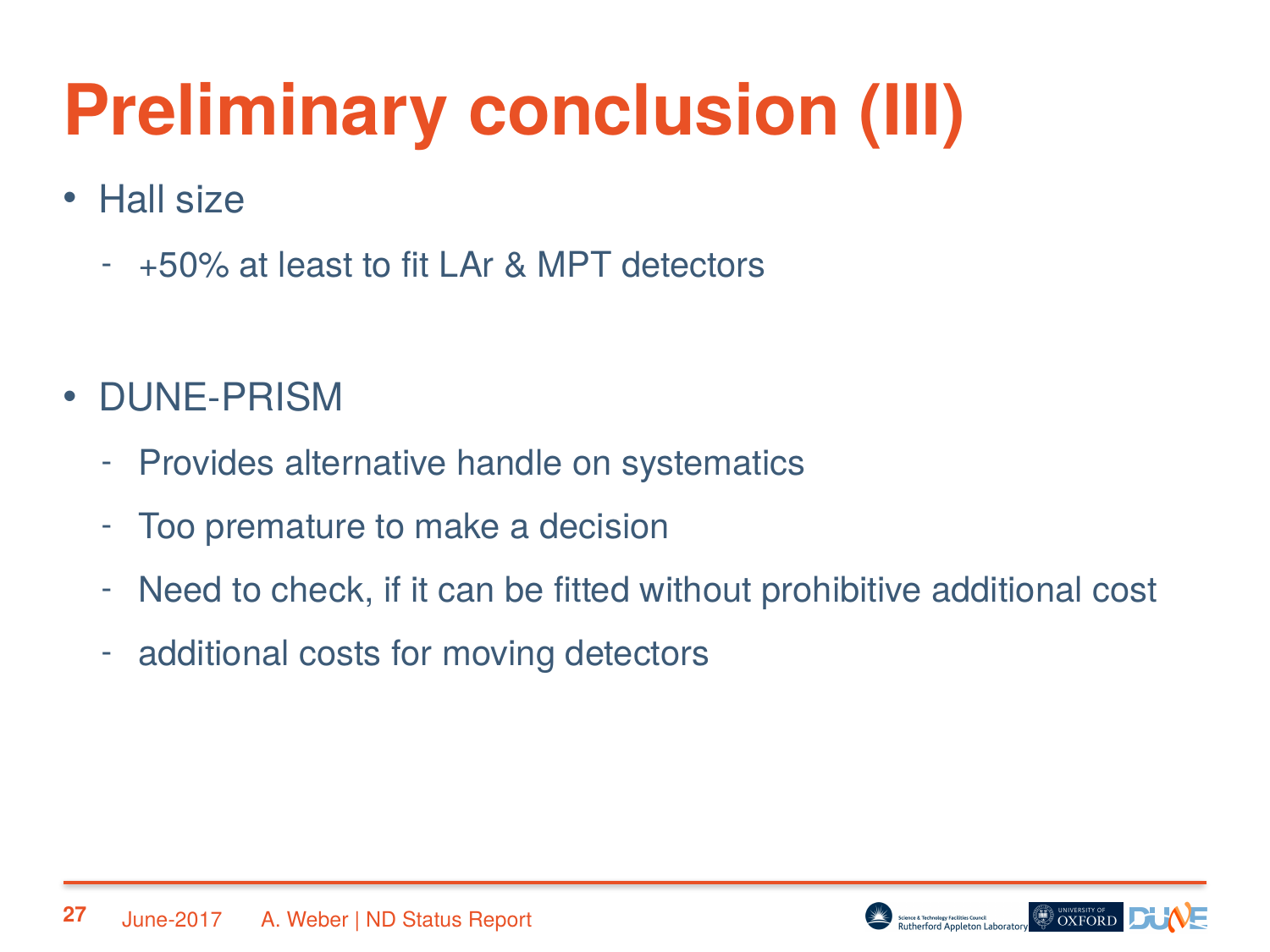

# Preliminary conclusion (III)
Hall size
+50% at least to fit LAr & MPT detectors

DUNE-PRISM
Provides alternative handle on systematics
Too premature to make a decision
Need to check, if it can be fitted without prohibitive additional cost
additional costs for moving detectors

27
June-2017
A. Weber | ND Status Report